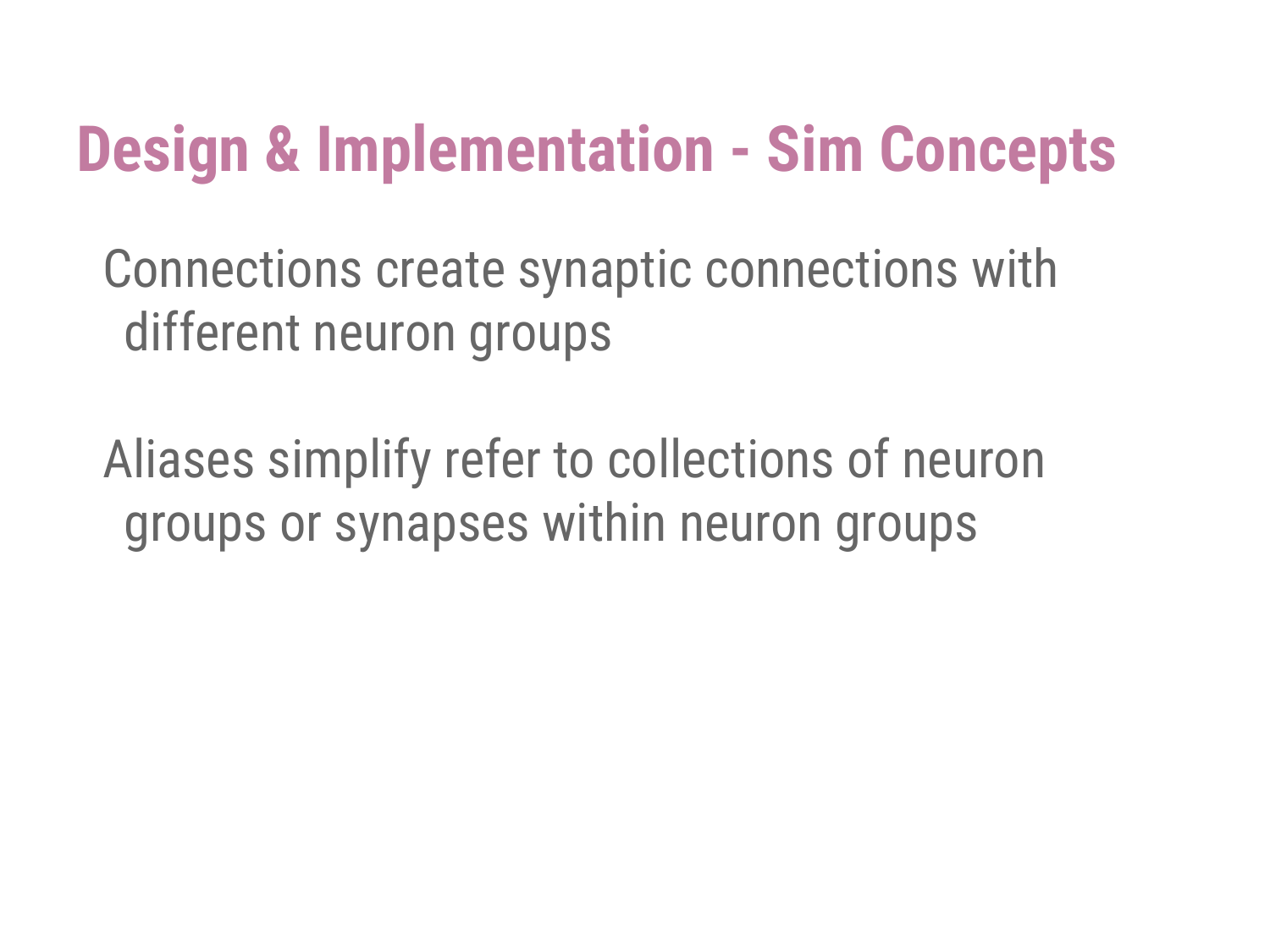

# Design & Implementation - Sim Concepts
Connections create synaptic connections with different neuron groups

Aliases simplify refer to collections of neuron groups or synapses within neuron groups